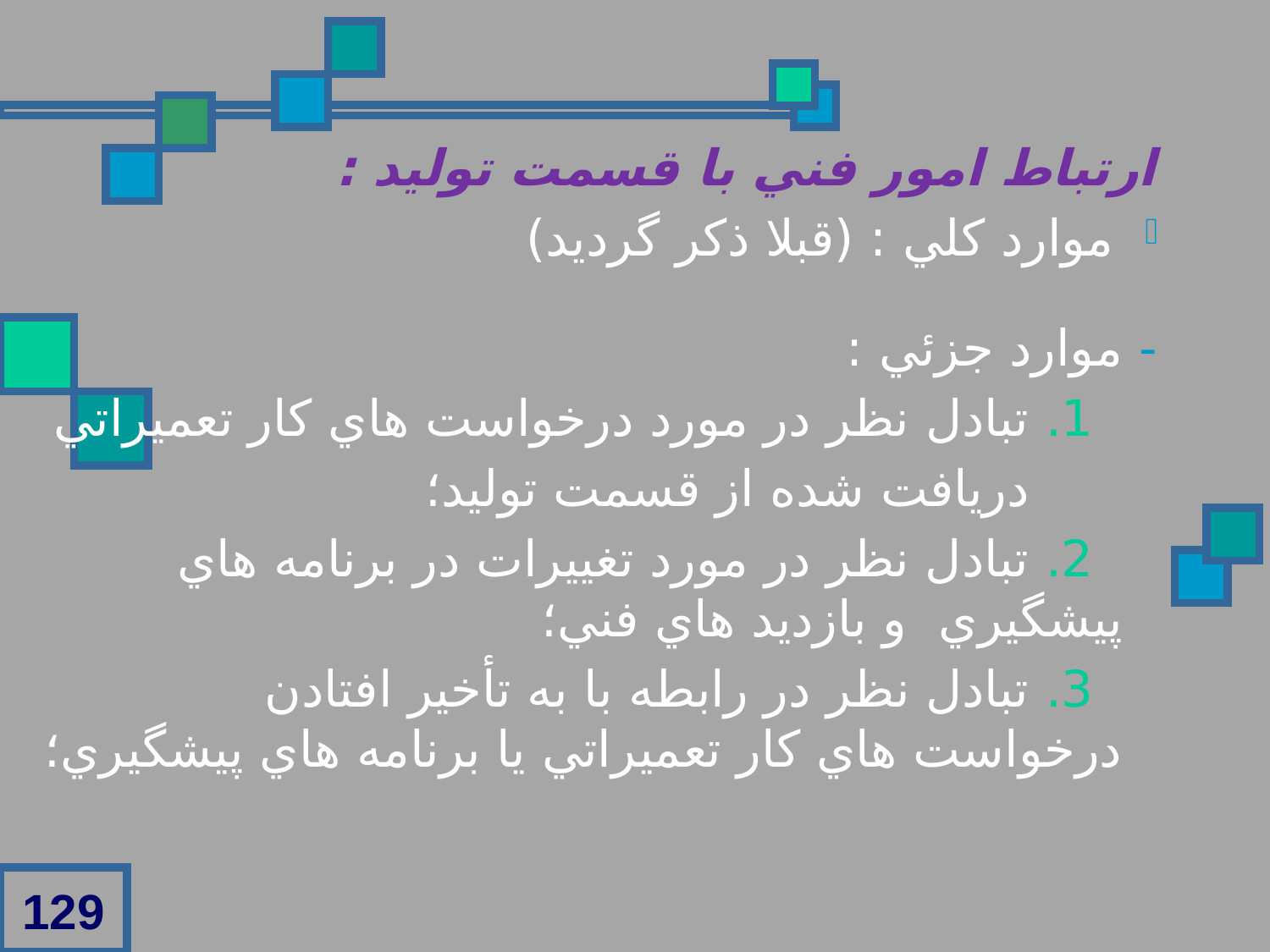

ارتباط امور فني با قسمت توليد :
موارد کلي : (قبلا ذکر گرديد)

- موارد جزئي :
    1. تبادل نظر در مورد درخواست هاي کار تعميراتي
        دريافت شده از قسمت توليد؛
    2. تبادل نظر در مورد تغييرات در برنامه هاي پيشگيري  و بازديد هاي فني؛
    3. تبادل نظر در رابطه با به تأخير افتادن درخواست هاي کار تعميراتي يا برنامه هاي پيشگيري؛
129